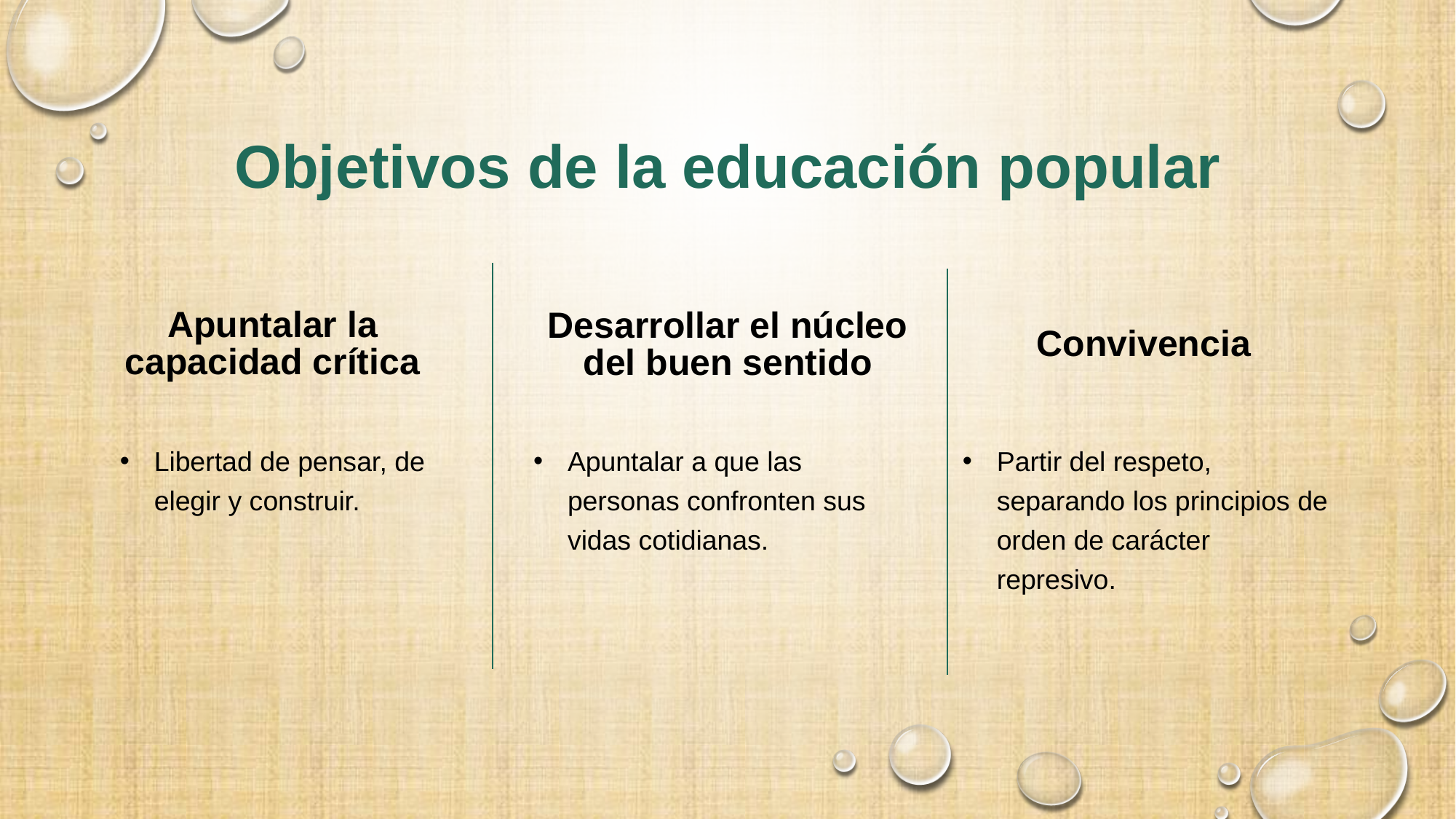

# Objetivos de la educación popular
Convivencia
Apuntalar la capacidad crítica
Desarrollar el núcleo del buen sentido

Libertad de pensar, de elegir y construir.

Apuntalar a que las personas confronten sus vidas cotidianas.

Partir del respeto, separando los principios de orden de carácter represivo.